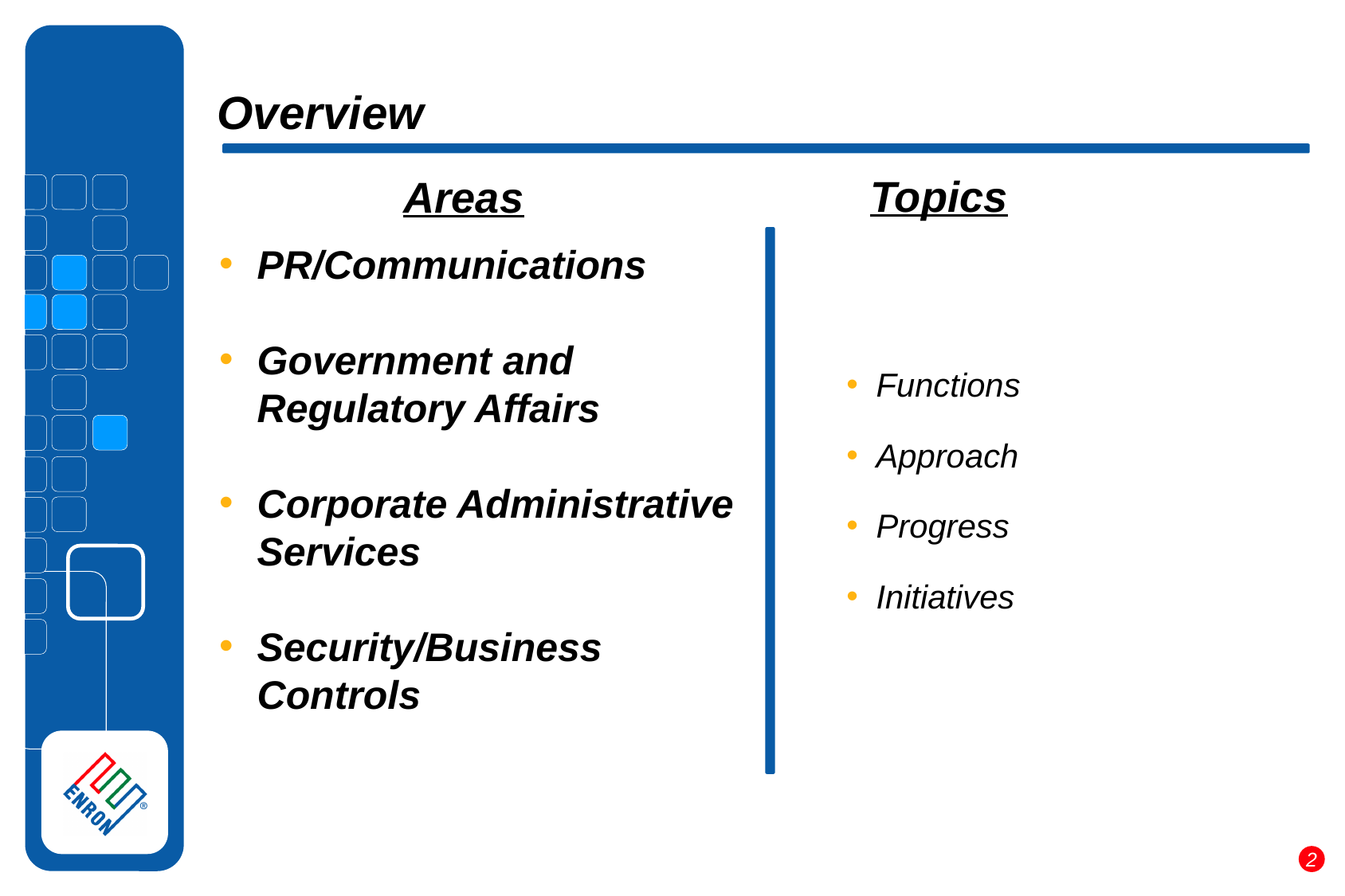

Overview
Topics
Areas

PR/Communications

Government and Regulatory Affairs

Corporate Administrative Services

Security/Business Controls

Functions
Approach
Progress
Initiatives